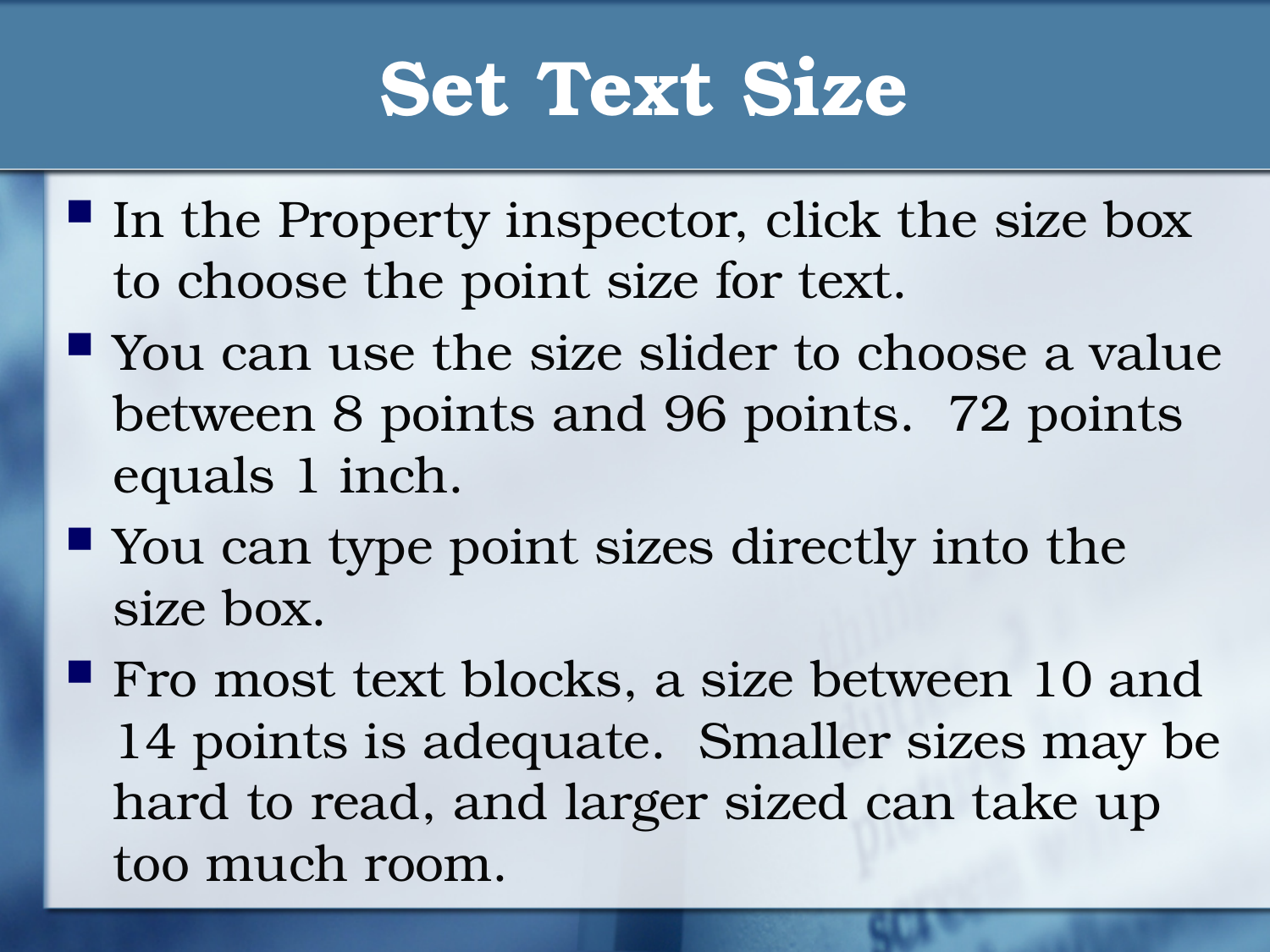

# Set Text Size
In the Property inspector, click the size box to choose the point size for text.
You can use the size slider to choose a value between 8 points and 96 points.  72 points equals 1 inch.
You can type point sizes directly into the size box.
Fro most text blocks, a size between 10 and 14 points is adequate.  Smaller sizes may be hard to read, and larger sized can take up too much room.